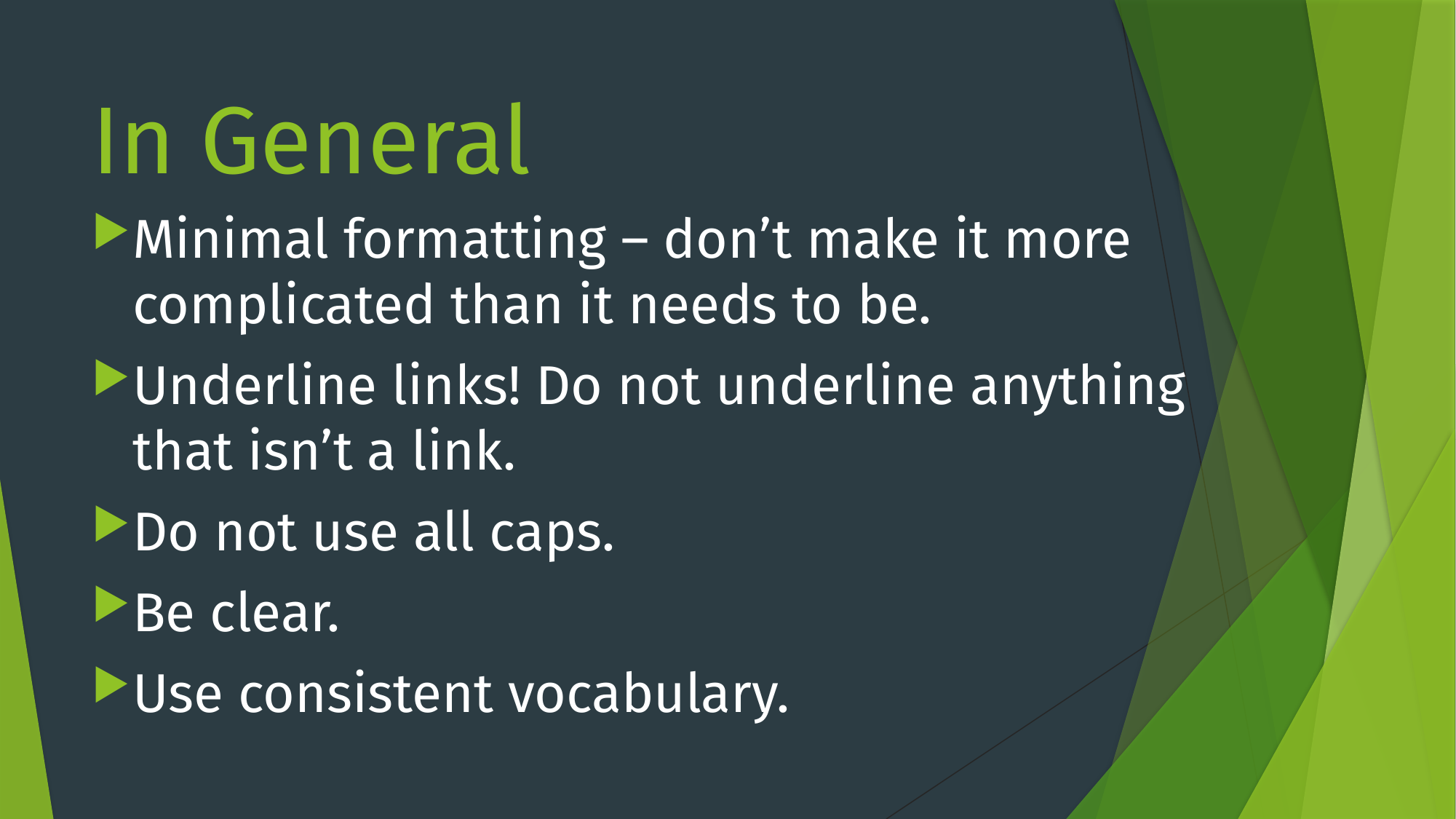

# In General
Minimal formatting – don’t make it more complicated than it needs to be.
Underline links! Do not underline anything that isn’t a link.
Do not use all caps.
Be clear.
Use consistent vocabulary.